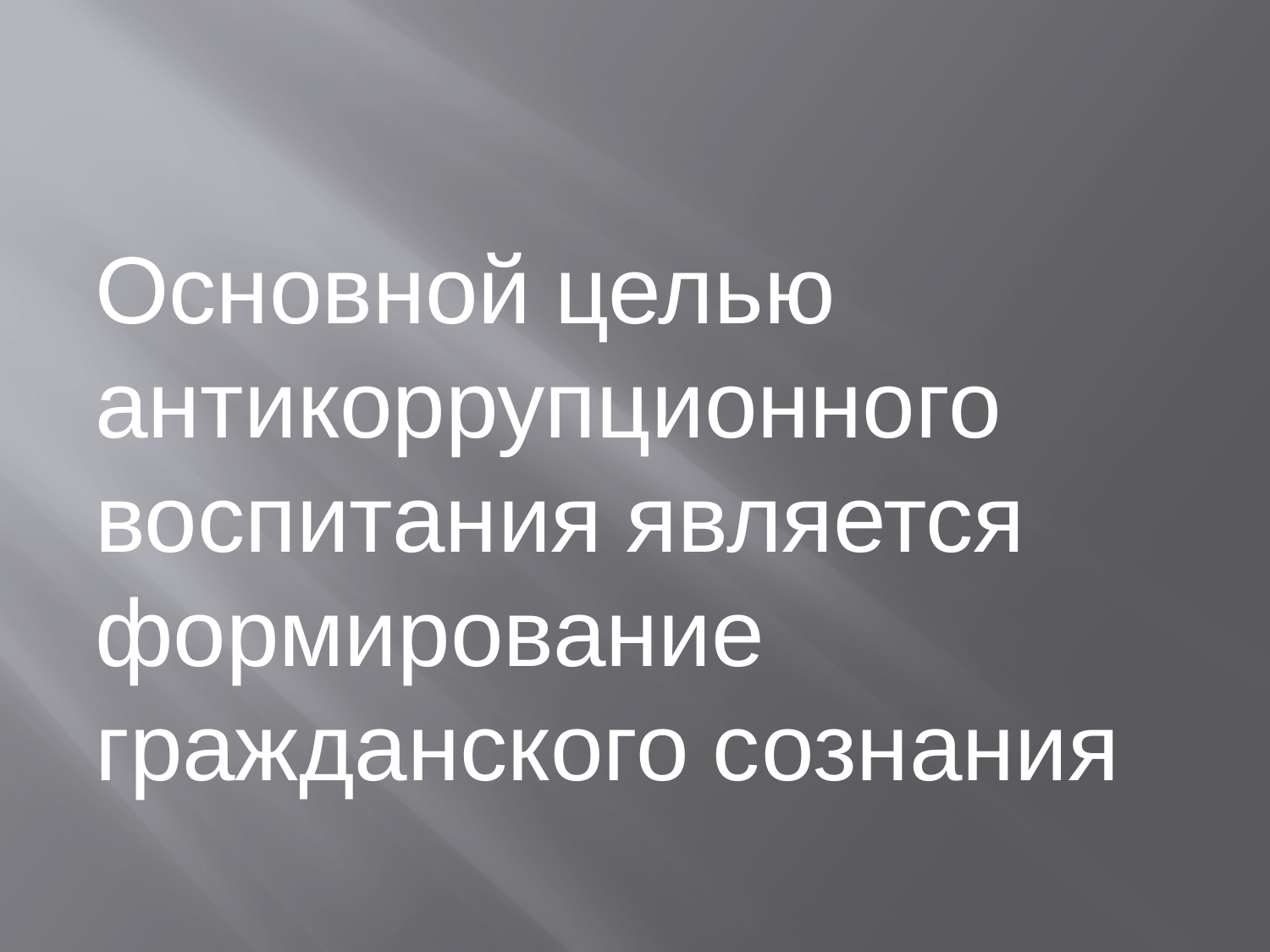

#
Основной целью антикоррупционного воспитания является формирование гражданского сознания